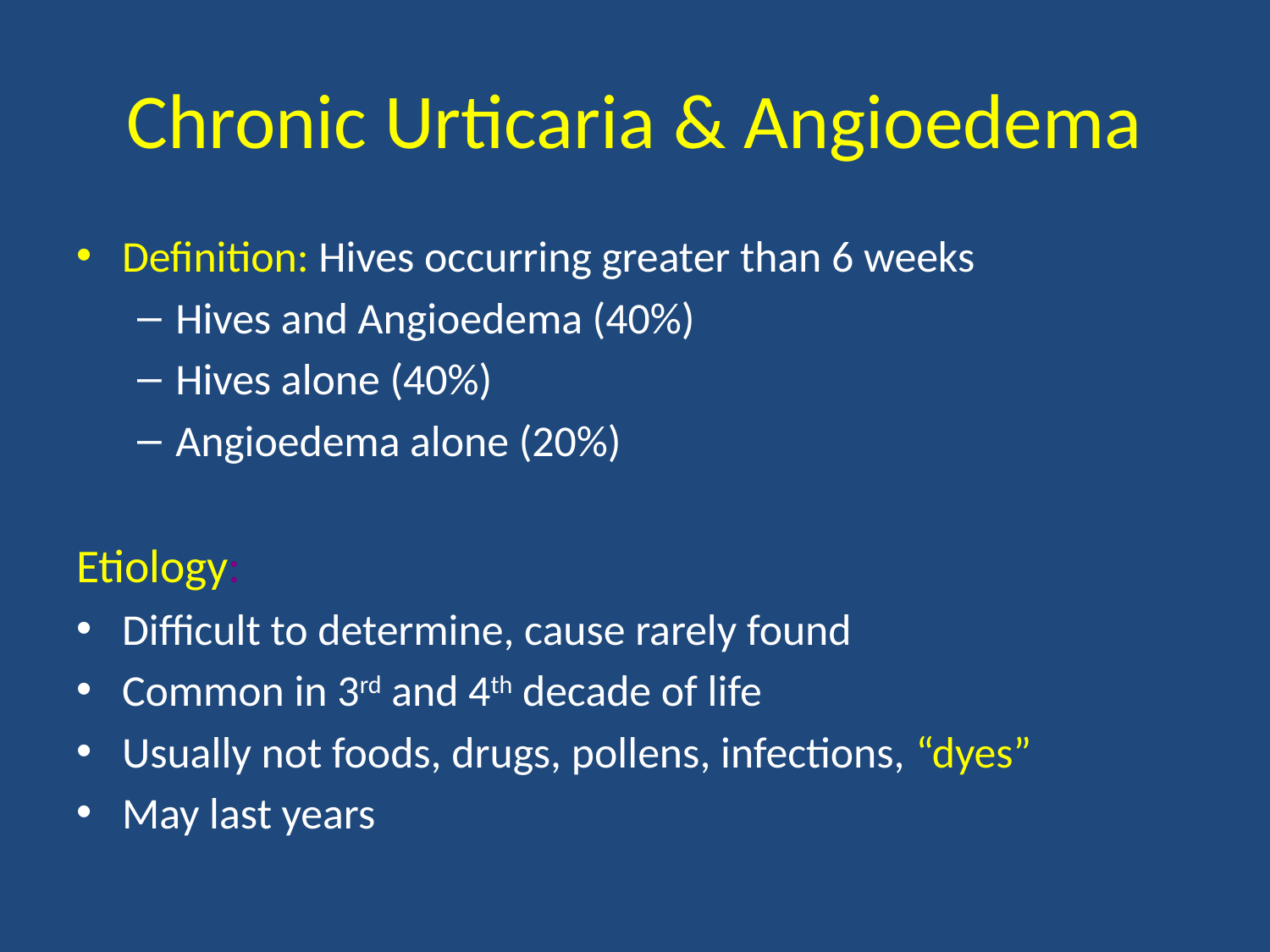

# Chronic Urticaria & Angioedema
Definition: Hives occurring greater than 6 weeks
Hives and Angioedema (40%)
Hives alone (40%)
Angioedema alone (20%)

Etiology:
Difficult to determine, cause rarely found
Common in 3rd and 4th decade of life
Usually not foods, drugs, pollens, infections, “dyes”
May last years